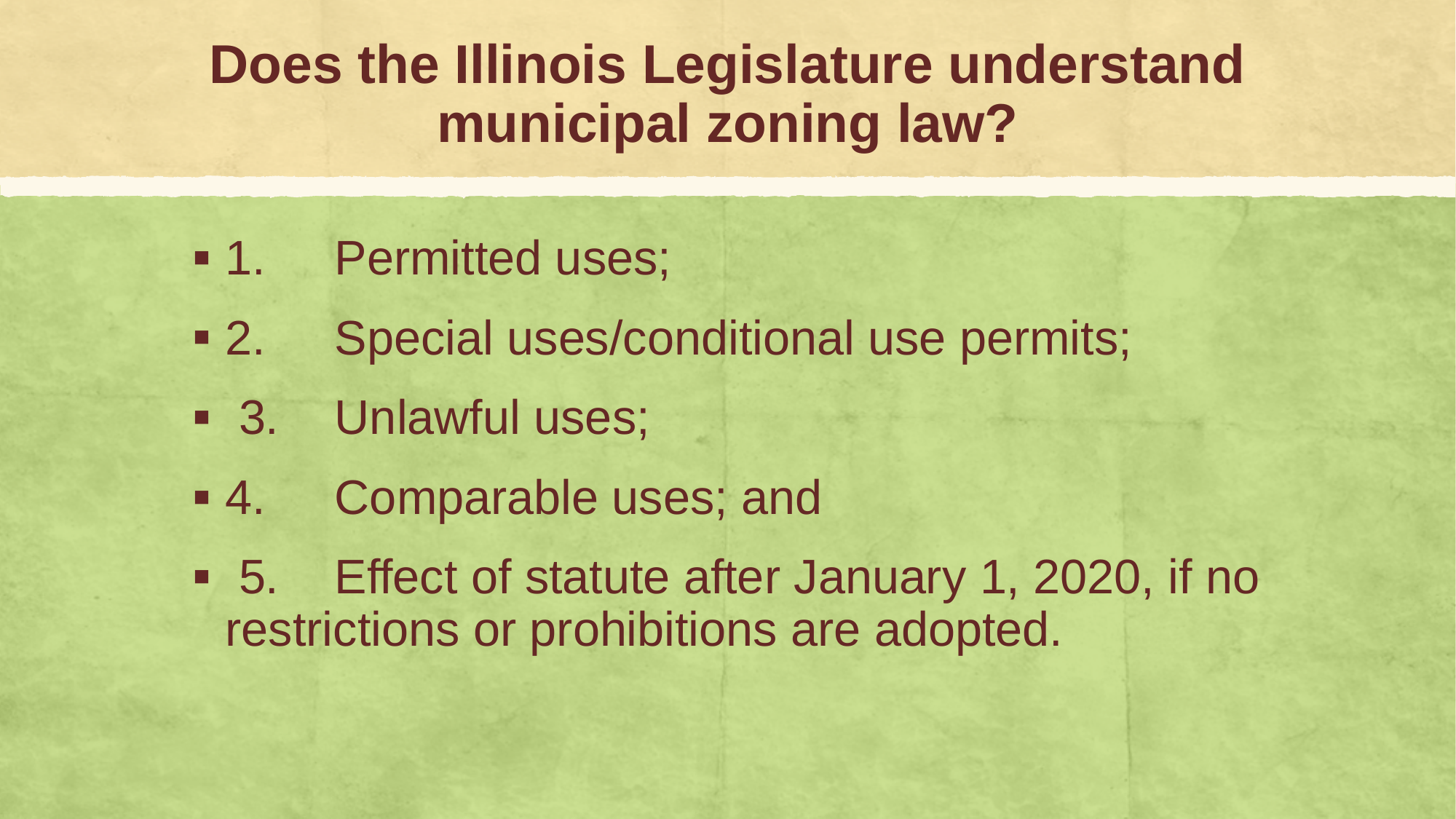

# Does the Illinois Legislature understand municipal zoning law?
1.	Permitted uses;
2.	Special uses/conditional use permits;
 3.	Unlawful uses;
4.	Comparable uses; and
 5.	Effect of statute after January 1, 2020, if no restrictions or prohibitions are adopted.